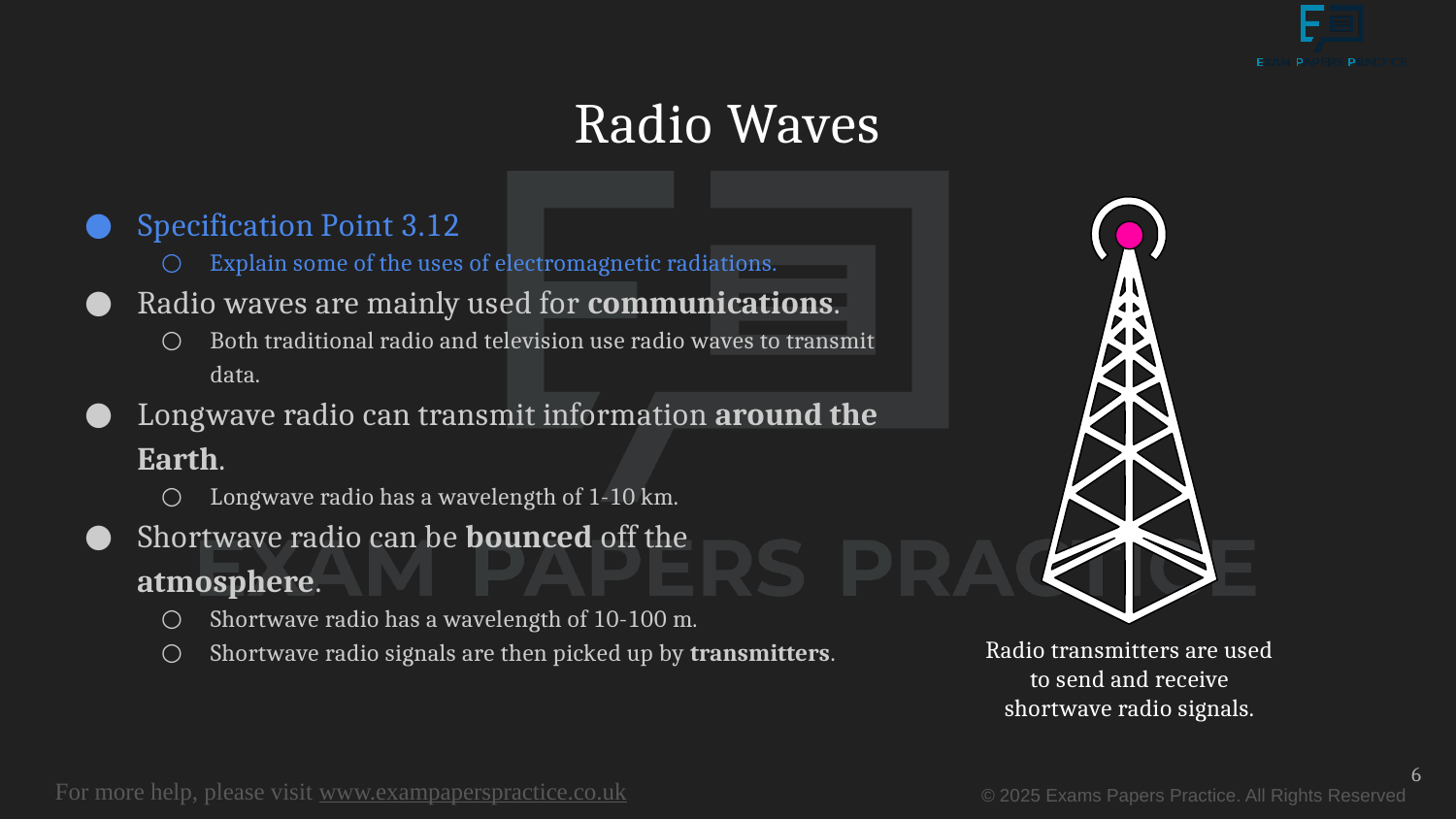

# Radio Waves
Specification Point 3.12
Explain some of the uses of electromagnetic radiations.
Radio waves are mainly used for communications.
Both traditional radio and television use radio waves to transmit data.
Longwave radio can transmit information around the Earth.
Longwave radio has a wavelength of 1-10 km.
Shortwave radio can be bounced off the atmosphere.
Shortwave radio has a wavelength of 10-100 m.
Shortwave radio signals are then picked up by transmitters.

Radio transmitters are used to send and receive shortwave radio signals.

6